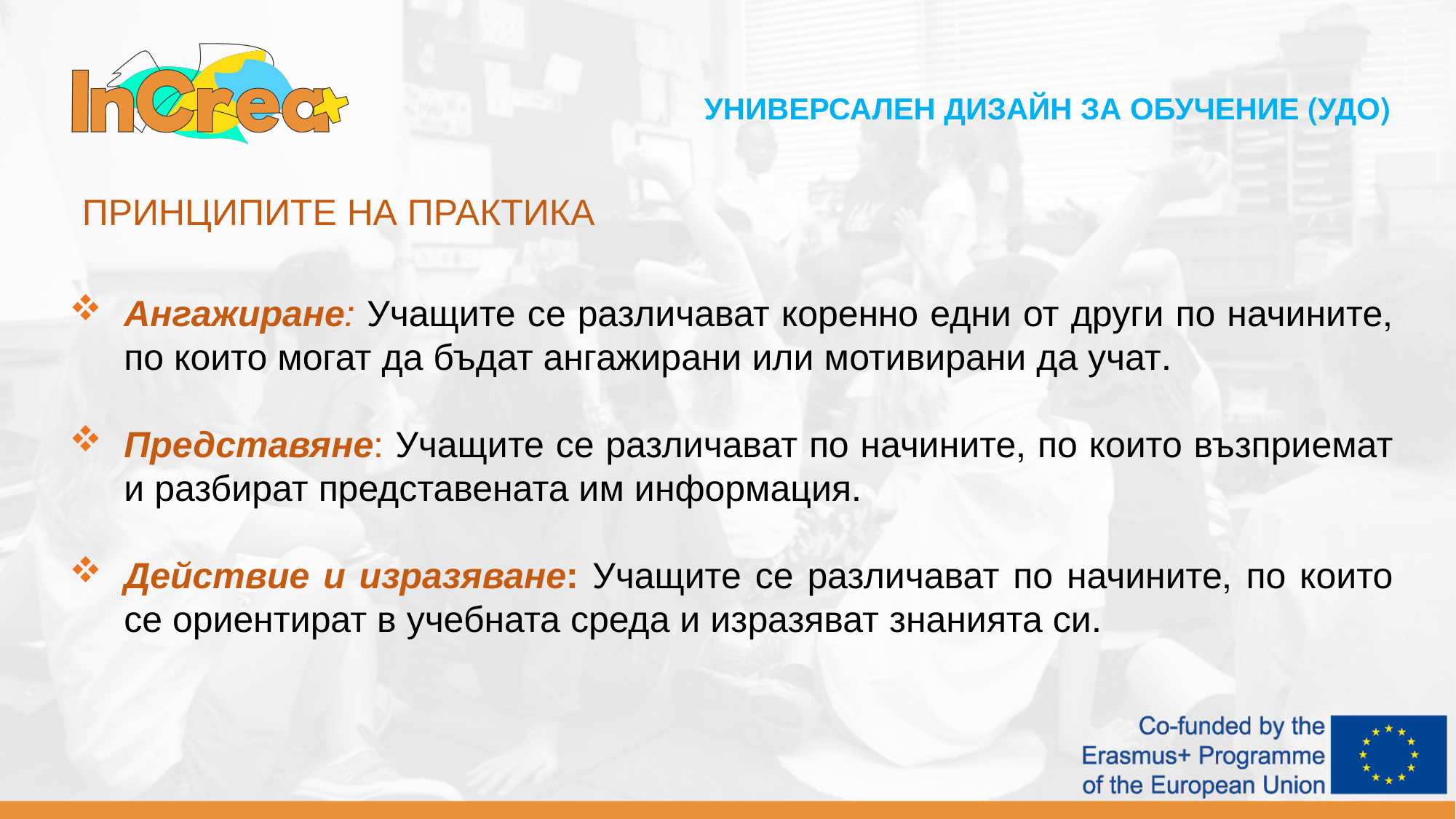

УНИВЕРСАЛЕН ДИЗАЙН ЗА ОБУЧЕНИЕ (УДО)

ПРИНЦИПИТЕ НА ПРАКТИКА
Ангажиране: Учащите се различават коренно едни от други по начините, по които могат да бъдат ангажирани или мотивирани да учат.

Представяне: Учащите се различават по начините, по които възприемат и разбират представената им информация.

Действие и изразяване: Учащите се различават по начините, по които се ориентират в учебната среда и изразяват знанията си.